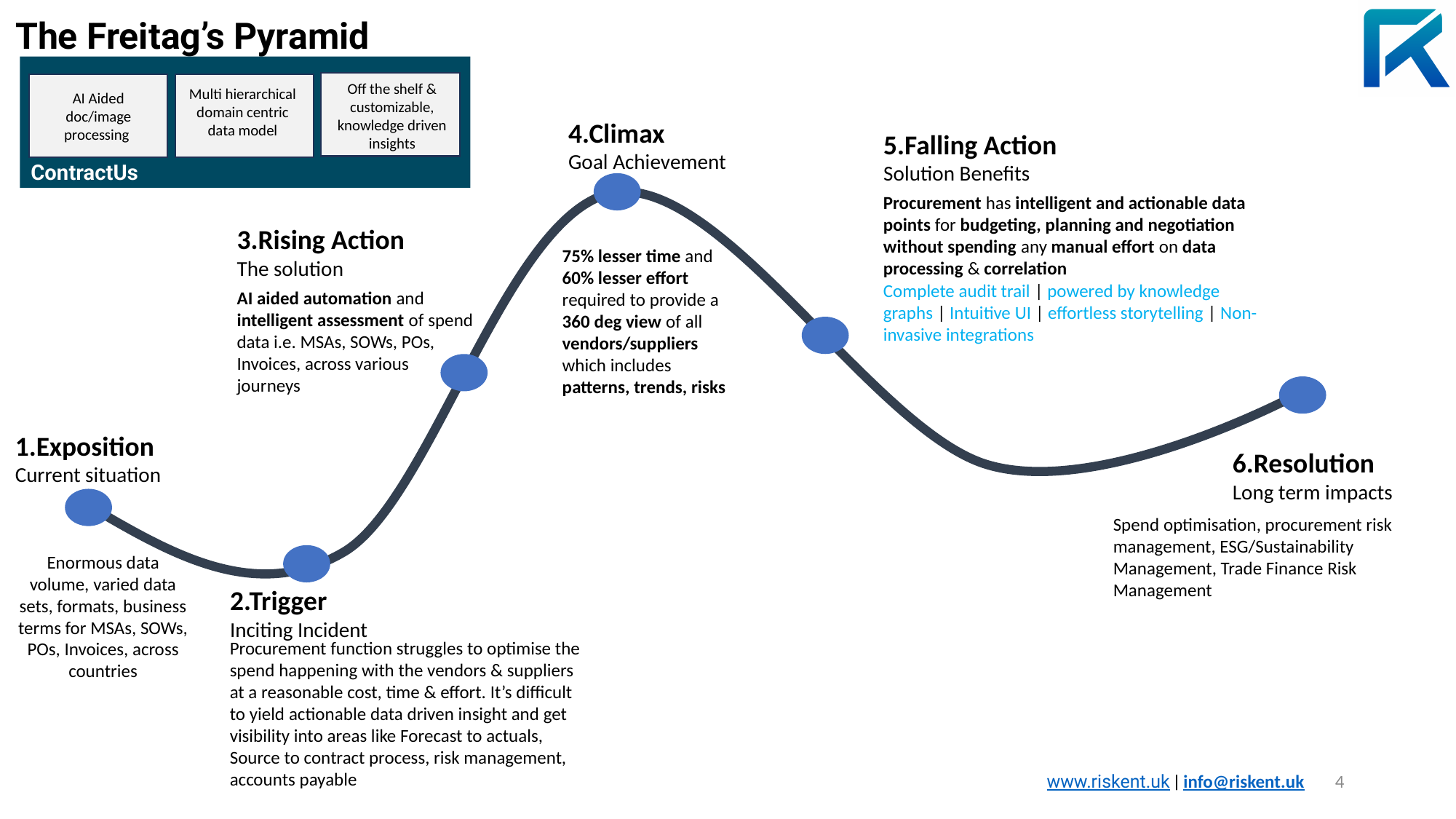

The Freitag’s Pyramid

AI Aided doc/image processing

Off the shelf & customizable, knowledge driven insights
Multi hierarchical domain centric data model
4.Climax
Goal Achievement
5.Falling Action
Solution Benefits
ContractUs

Procurement has intelligent and actionable data points for budgeting, planning and negotiation without spending any manual effort on data processing & correlation
3.Rising Action
The solution
75% lesser time and 60% lesser effort required to provide a 360 deg view of all vendors/suppliers which includes patterns, trends, risks
Complete audit trail | powered by knowledge graphs | Intuitive UI | effortless storytelling | Non-invasive integrations
AI aided automation and intelligent assessment of spend data i.e. MSAs, SOWs, POs, Invoices, across various journeys

1.Exposition
Current situation
6.Resolution
Long term impacts
Spend optimisation, procurement risk management, ESG/Sustainability Management, Trade Finance Risk Management
Enormous data volume, varied data sets, formats, business terms for MSAs, SOWs, POs, Invoices, across countries
2.Trigger
Inciting Incident
Procurement function struggles to optimise the spend happening with the vendors & suppliers at a reasonable cost, time & effort. It’s difficult to yield actionable data driven insight and get visibility into areas like Forecast to actuals, Source to contract process, risk management, accounts payable
4